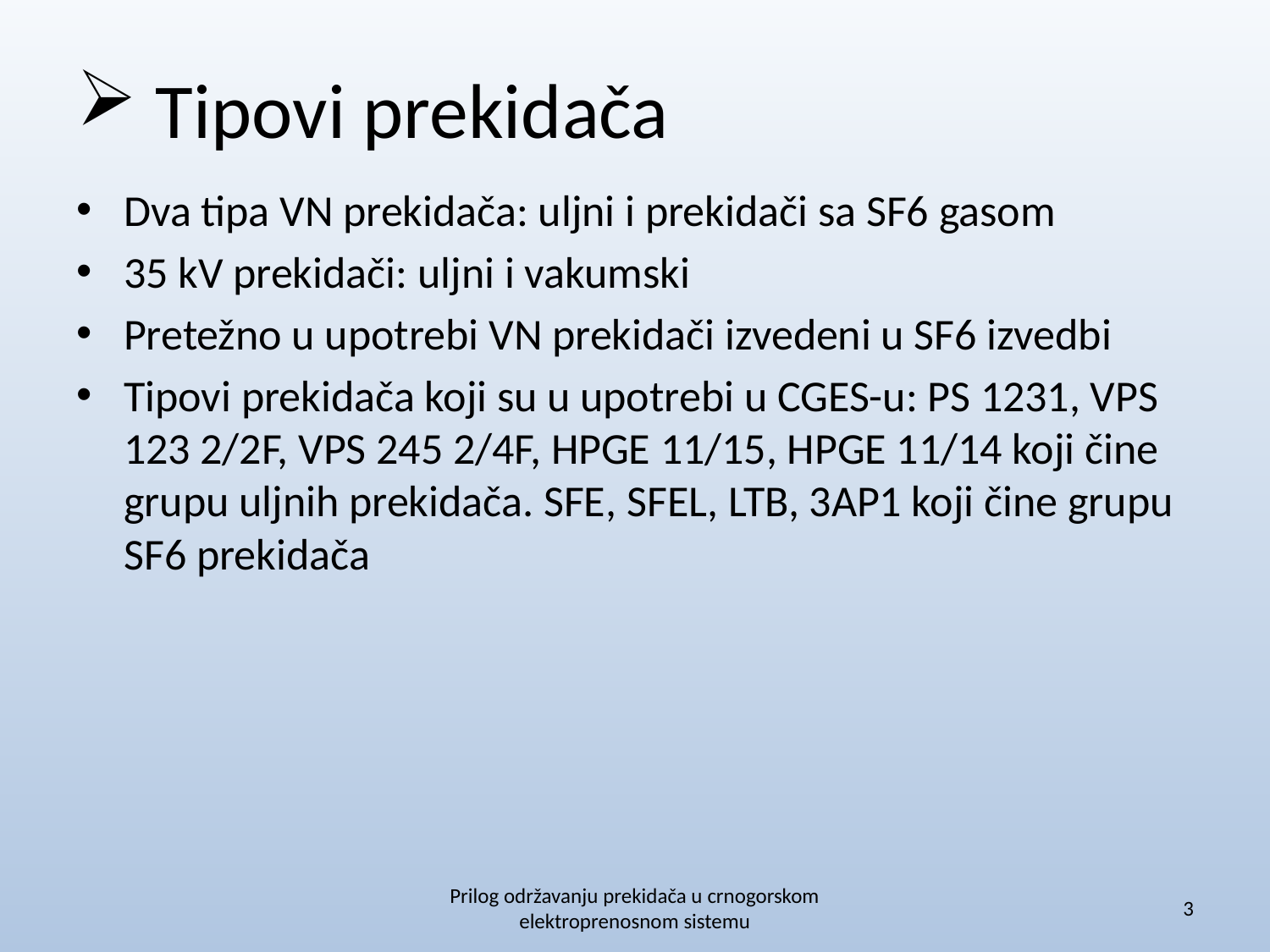

# Tipovi prekidača
Dva tipa VN prekidača: uljni i prekidači sa SF6 gasom
35 kV prekidači: uljni i vakumski
Pretežno u upotrebi VN prekidači izvedeni u SF6 izvedbi
Tipovi prekidača koji su u upotrebi u CGES-u: PS 1231, VPS 123 2/2F, VPS 245 2/4F, HPGE 11/15, HPGE 11/14 koji čine grupu uljnih prekidača. SFE, SFEL, LTB, 3AP1 koji čine grupu SF6 prekidača
Prilog održavanju prekidača u crnogorskom elektroprenosnom sistemu
3